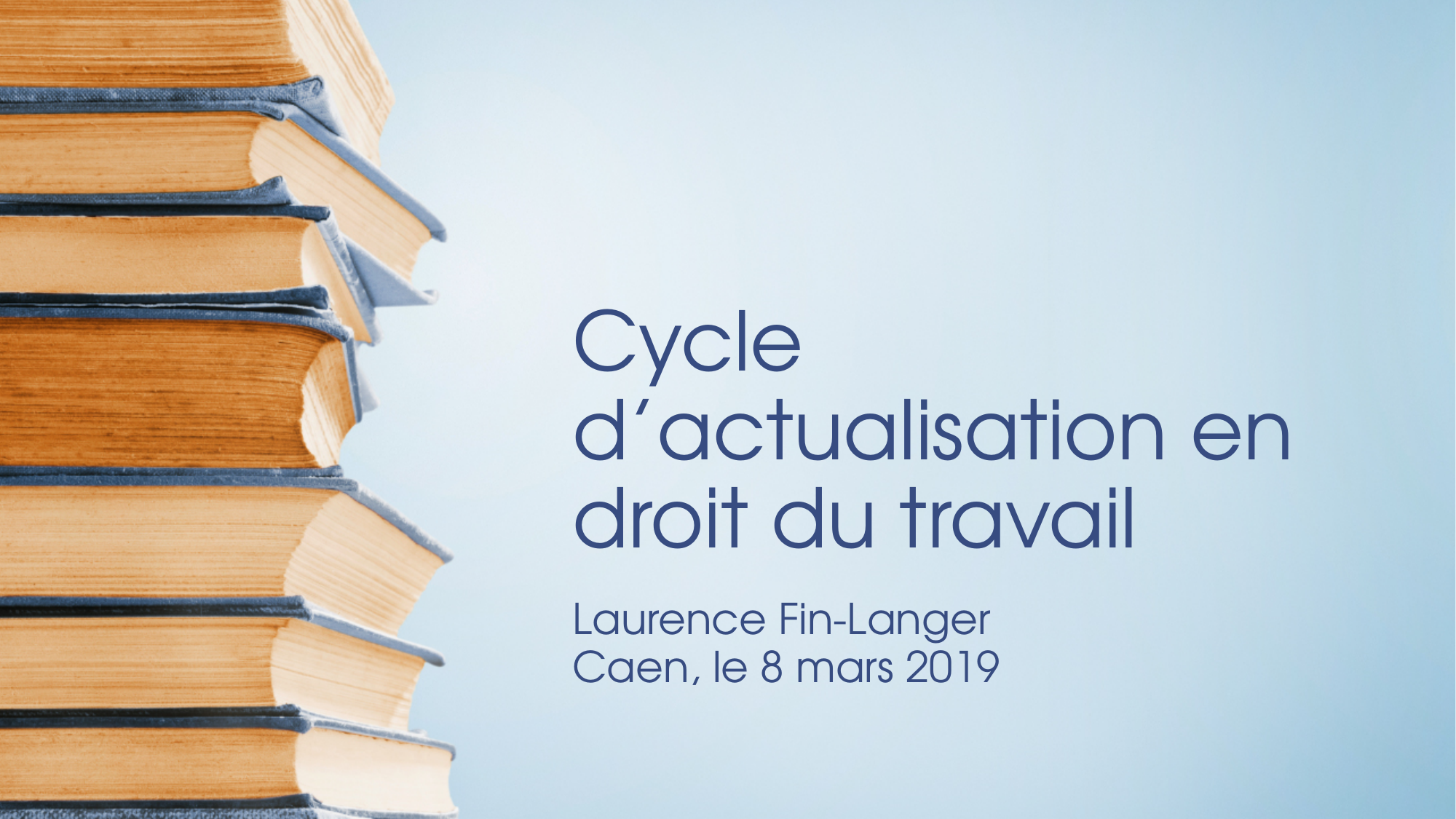

# Cycle d’actualisation en droit du travail
Laurence Fin-Langer
Caen, le 8 mars 2019